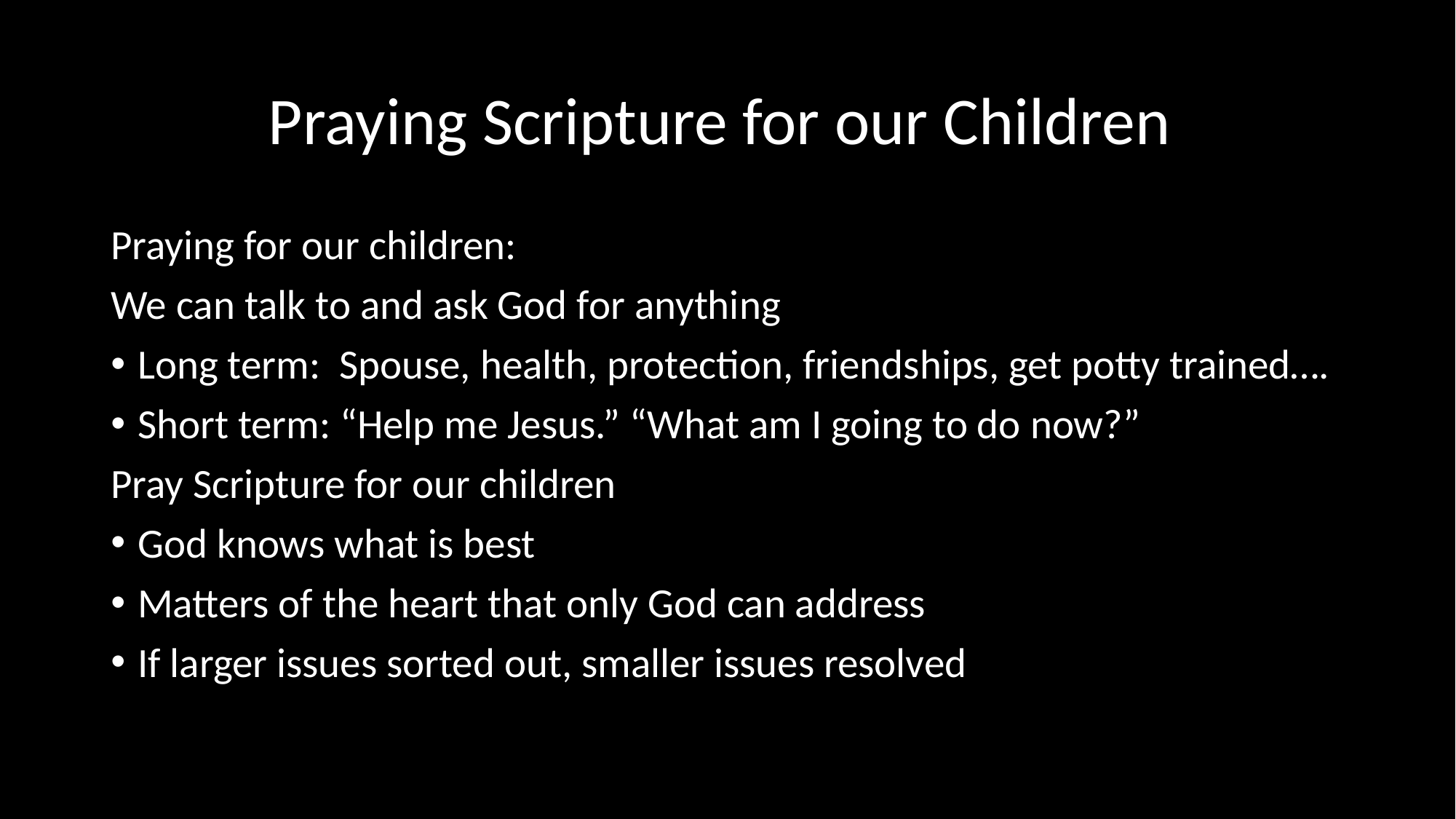

# Praying Scripture for our Children
Praying for our children:
We can talk to and ask God for anything
Long term:  Spouse, health, protection, friendships, get potty trained….
Short term: “Help me Jesus.” “What am I going to do now?”
Pray Scripture for our children
God knows what is best
Matters of the heart that only God can address
If larger issues sorted out, smaller issues resolved